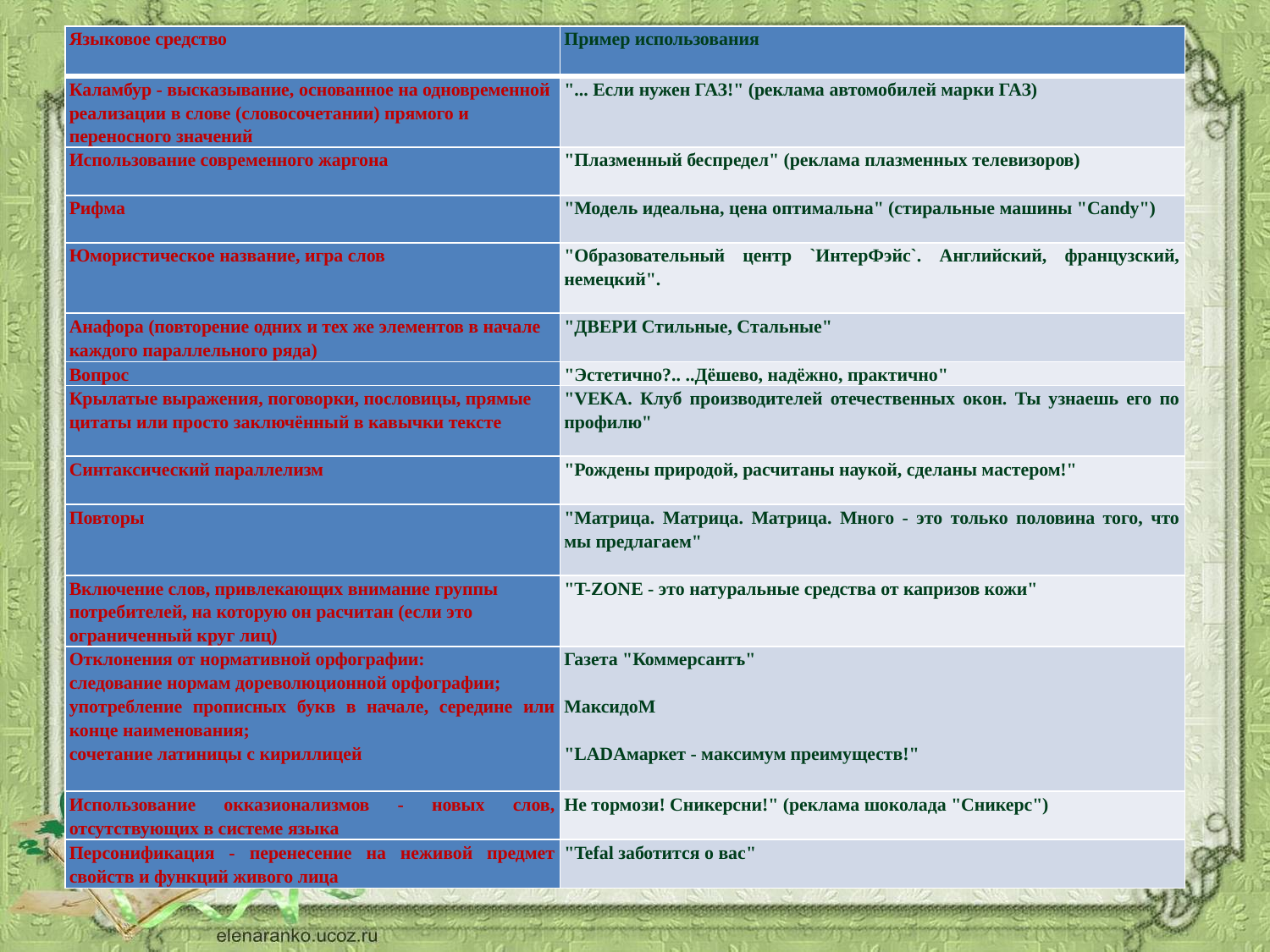

| Языковое средство | Пример использования |
| --- | --- |
| Каламбур - высказывание, основанное на одновременной реализации в слове (словосочетании) прямого и переносного значений | "... Если нужен ГАЗ!" (реклама автомобилей марки ГАЗ) |
| Использование современного жаргона | "Плазменный беспредел" (реклама плазменных телевизоров) |
| Рифма | "Модель идеальна, цена оптимальна" (стиральные машины "Candy") |
| Юмористическое название, игра слов | "Образовательный центр `ИнтерФэйс`. Английский, французский, немецкий". |
| Анафора (повторение одних и тех же элементов в начале каждого параллельного ряда) | "ДВЕРИ Стильные, Стальные" |
| Вопрос | "Эстетично?.. ..Дёшево, надёжно, практично" |
| Крылатые выражения, поговорки, пословицы, прямые цитаты или просто заключённый в кавычки тексте | "VEKA. Клуб производителей отечественных окон. Ты узнаешь его по профилю" |
| Синтаксический параллелизм | "Рождены природой, расчитаны наукой, сделаны мастером!" |
| Повторы | "Матрица. Матрица. Матрица. Много - это только половина того, что мы предлагаем" |
| Включение слов, привлекающих внимание группы потребителей, на которую он расчитан (если это ограниченный круг лиц) | "T-ZONE - это натуральные средства от капризов кожи" |
| Отклонения от нормативной орфографии: следование нормам дореволюционной орфографии; употребление прописных букв в начале, середине или конце наименования; сочетание латиницы с кириллицей | Газета "Коммерсантъ"   МаксидоМ   "LADAмаркет - максимум преимуществ!" |
| Использование окказионализмов - новых слов, отсутствующих в системе языка | Не тормози! Сникерсни!" (реклама шоколада "Сникерс") |
| Персонификация - перенесение на неживой предмет свойств и функций живого лица | "Tefal заботится о вас" |